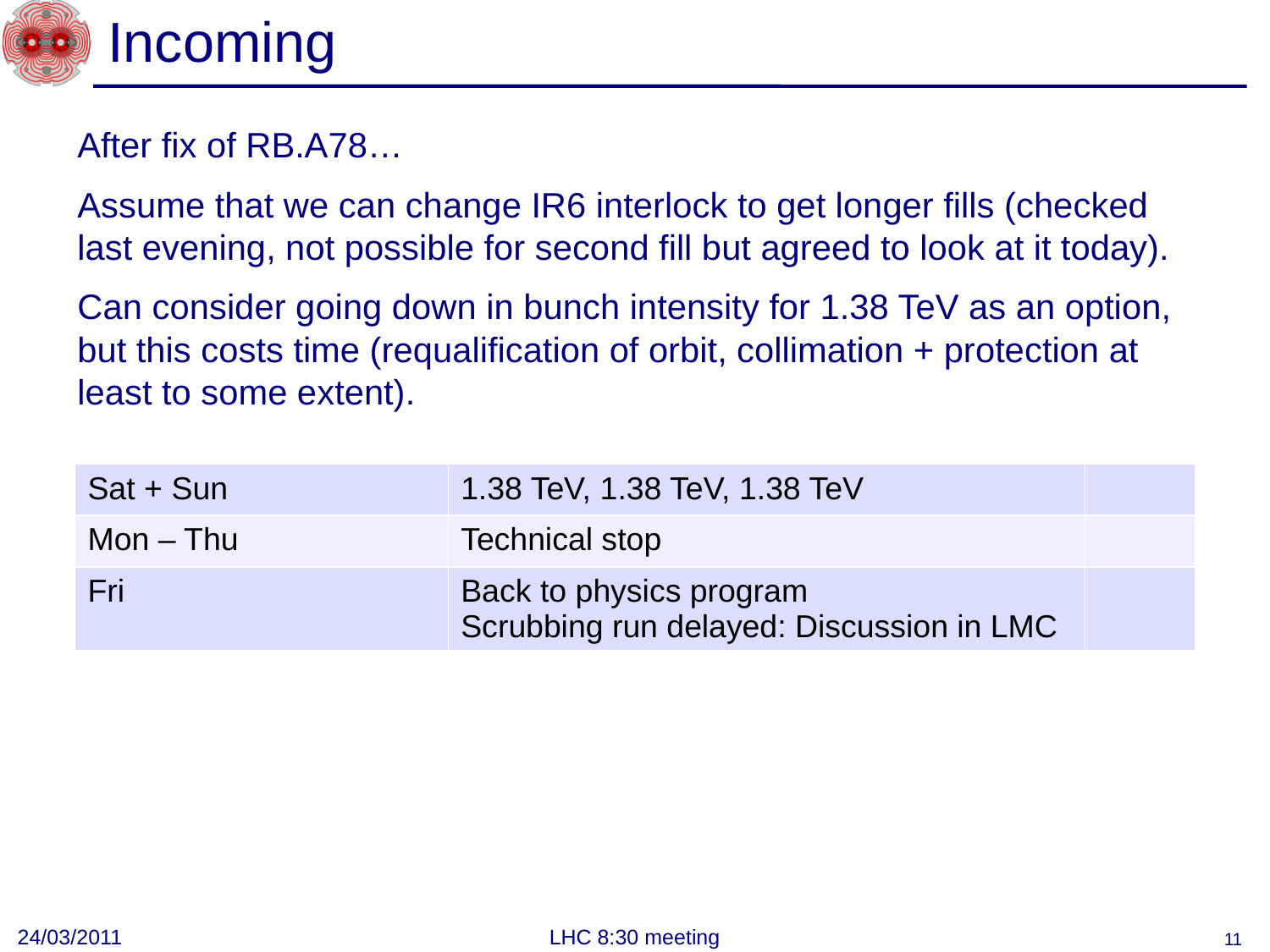

# Incoming
After fix of RB.A78…
Assume that we can change IR6 interlock to get longer fills (checked last evening, not possible for second fill but agreed to look at it today).
Can consider going down in bunch intensity for 1.38 TeV as an option, but this costs time (requalification of orbit, collimation + protection at least to some extent).
| Sat + Sun | 1.38 TeV, 1.38 TeV, 1.38 TeV |  |
| --- | --- | --- |
| Mon – Thu | Technical stop |  |
| Fri | Back to physics program Scrubbing run delayed: Discussion in LMC |  |
24/03/2011
LHC 8:30 meeting
11